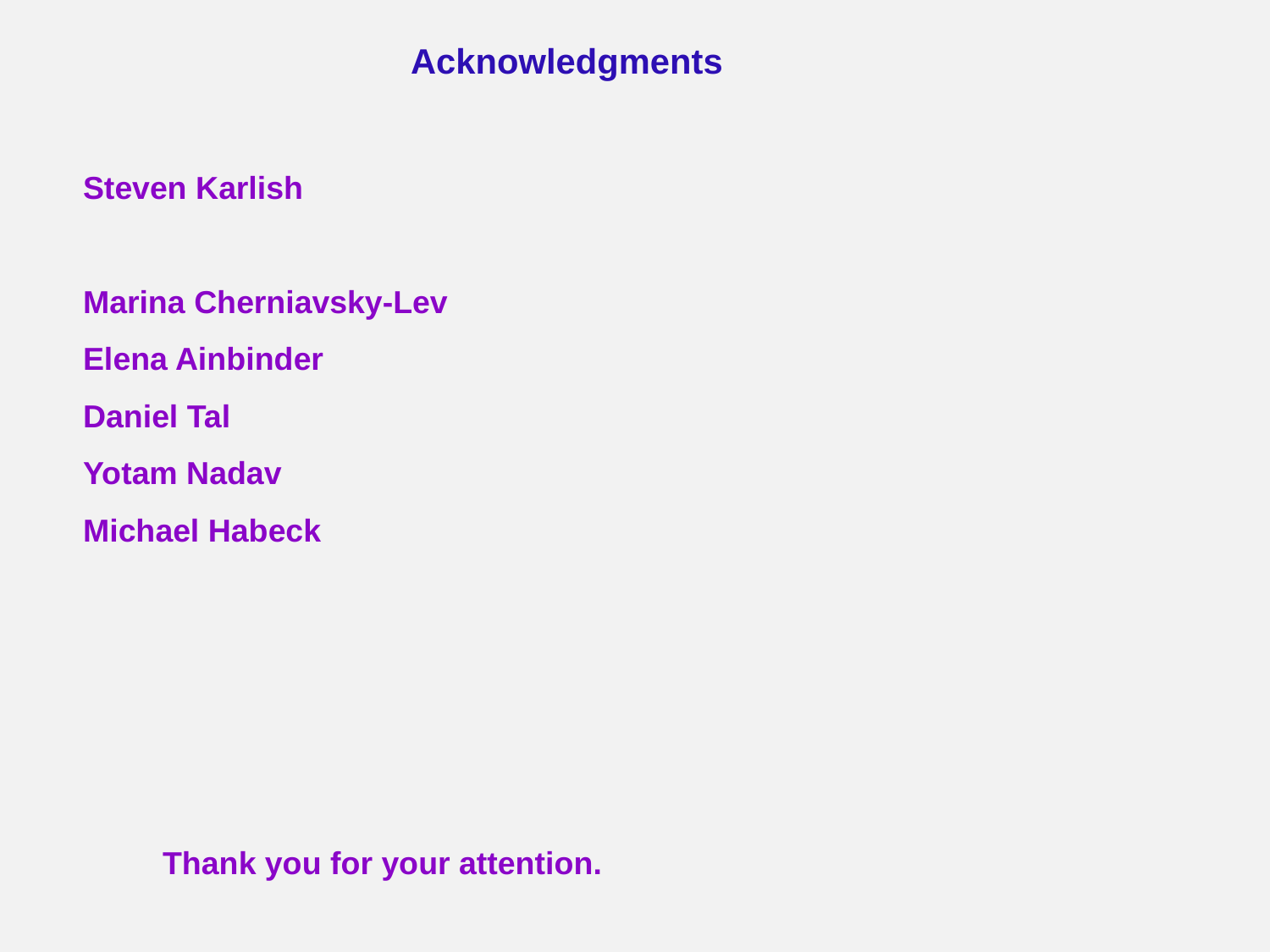

Acknowledgments
Steven Karlish

Marina Cherniavsky-Lev
Elena Ainbinder
Daniel Tal
Yotam Nadav
Michael Habeck

Thank you for your attention.